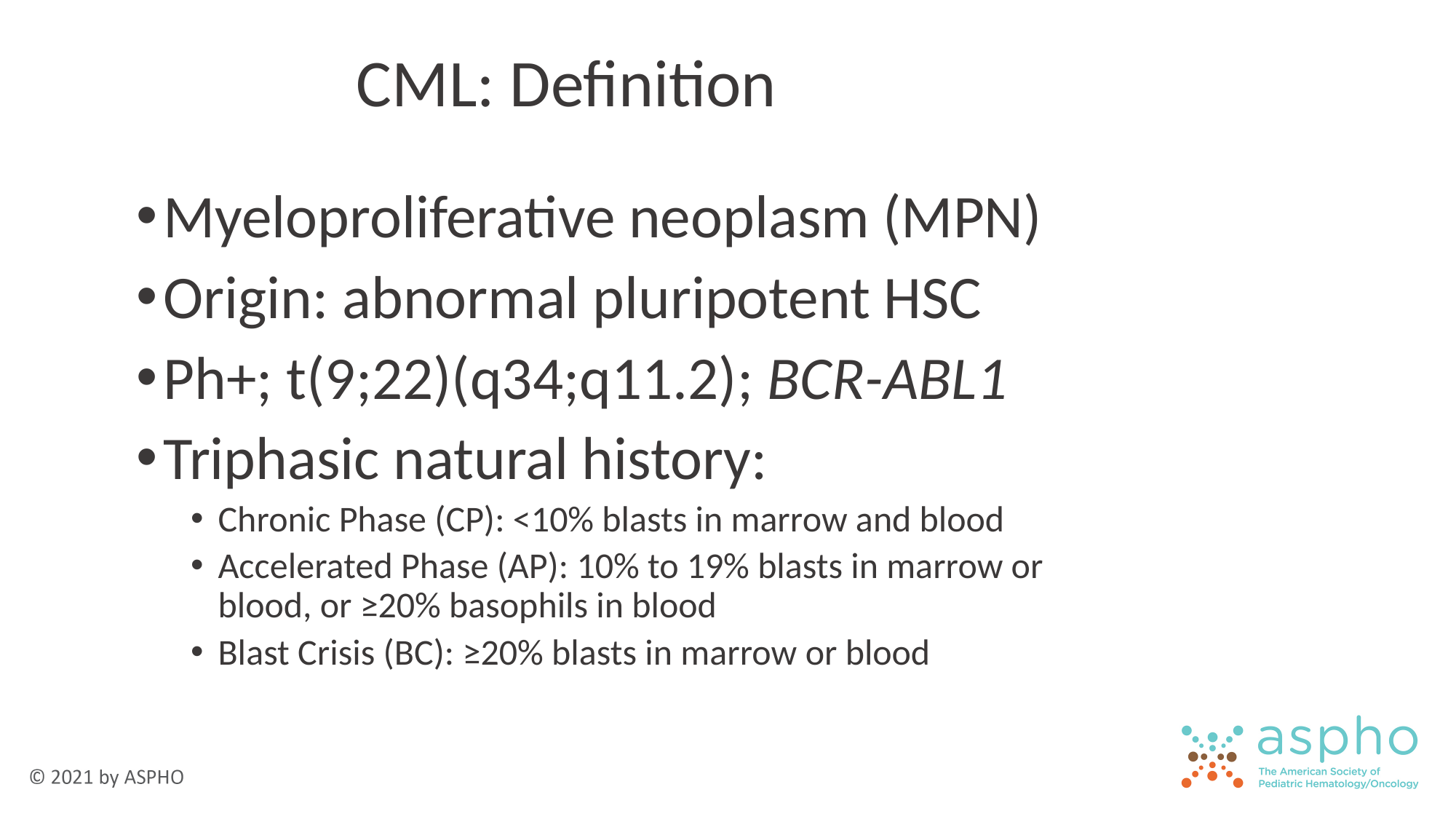

# CML: Definition
Myeloproliferative neoplasm (MPN)
Origin: abnormal pluripotent HSC
Ph+; t(9;22)(q34;q11.2); BCR-ABL1
Triphasic natural history:
Chronic Phase (CP): <10% blasts in marrow and blood
Accelerated Phase (AP): 10% to 19% blasts in marrow or blood, or ≥20% basophils in blood
Blast Crisis (BC): ≥20% blasts in marrow or blood